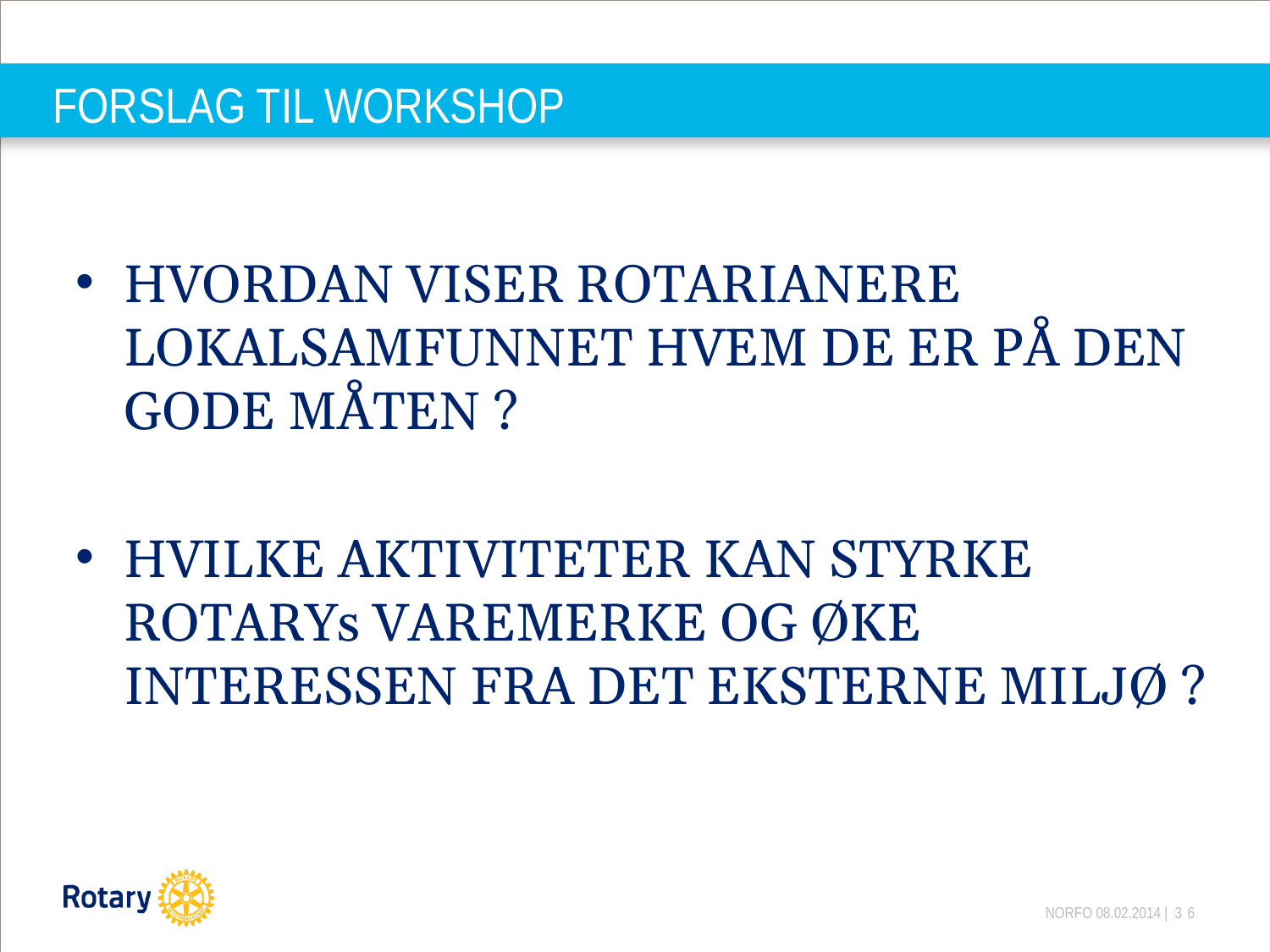

# FORSLAG TIL WORKSHOP

HVORDAN VISER ROTARIANERE LOKALSAMFUNNET HVEM DE ER PÅ DEN GODE MÅTEN ?

HVILKE AKTIVITETER KAN STYRKE ROTARYs VAREMERKE OG ØKE INTERESSEN FRA DET EKSTERNE MILJØ ?